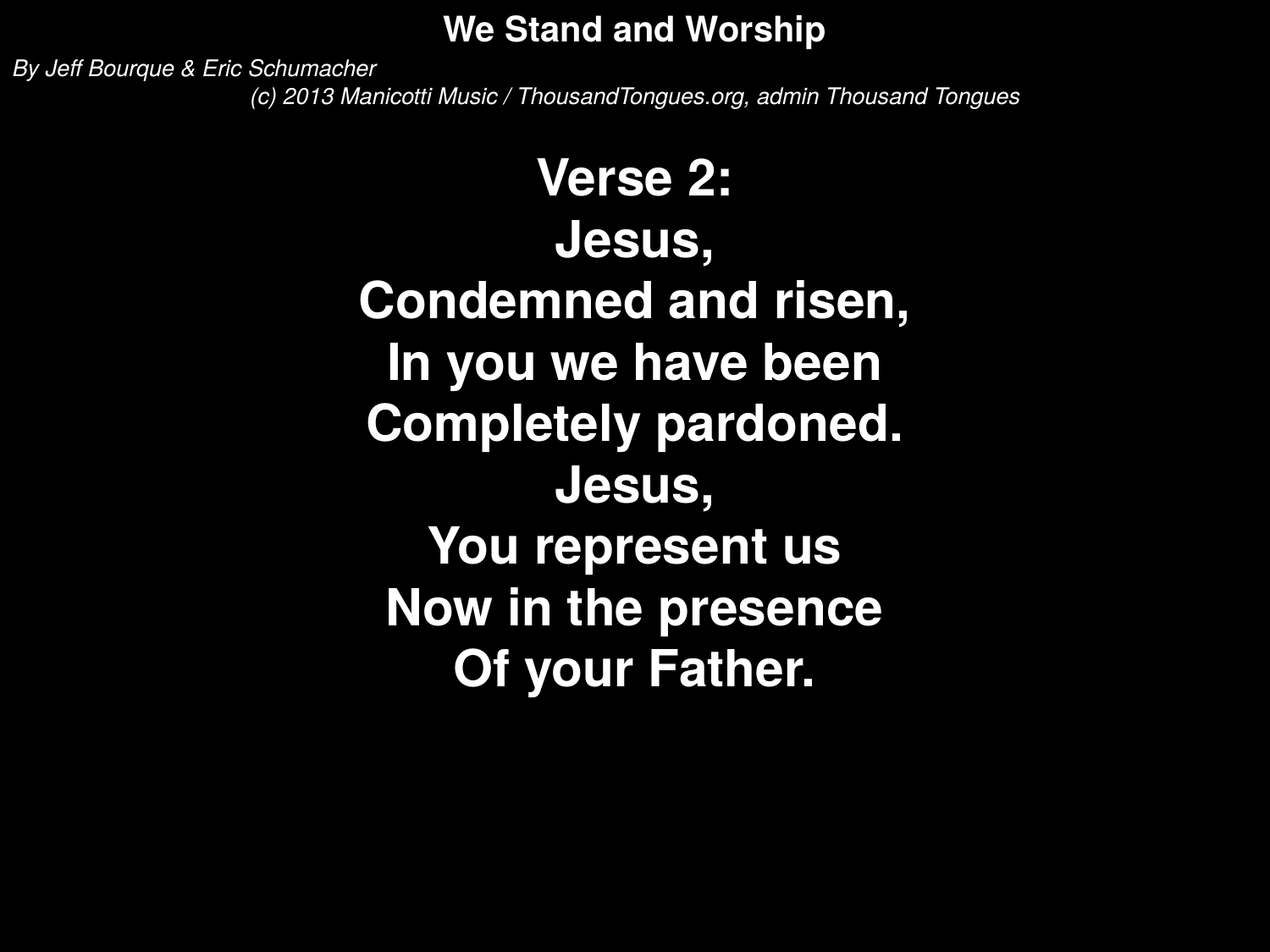

We Stand and Worship
By Jeff Bourque & Eric Schumacher
(c) 2013 Manicotti Music / ThousandTongues.org, admin Thousand Tongues
Verse 2:
Jesus,
Condemned and risen,
In you we have been
Completely pardoned.
Jesus,
You represent us
Now in the presence
Of your Father.